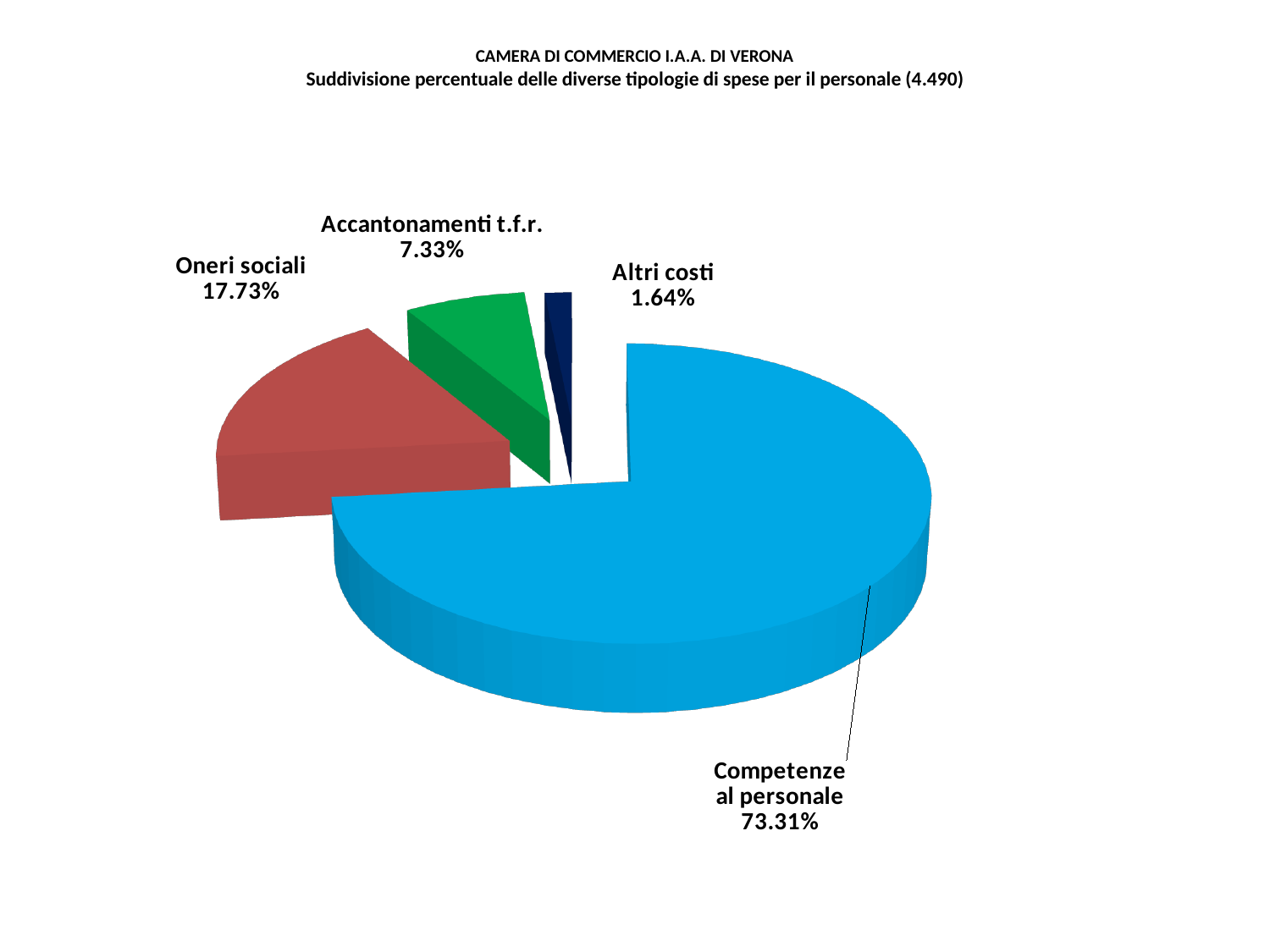

# CAMERA DI COMMERCIO I.A.A. DI VERONA Suddivisione percentuale delle diverse tipologie di spese per il personale (4.490)

[unsupported chart]